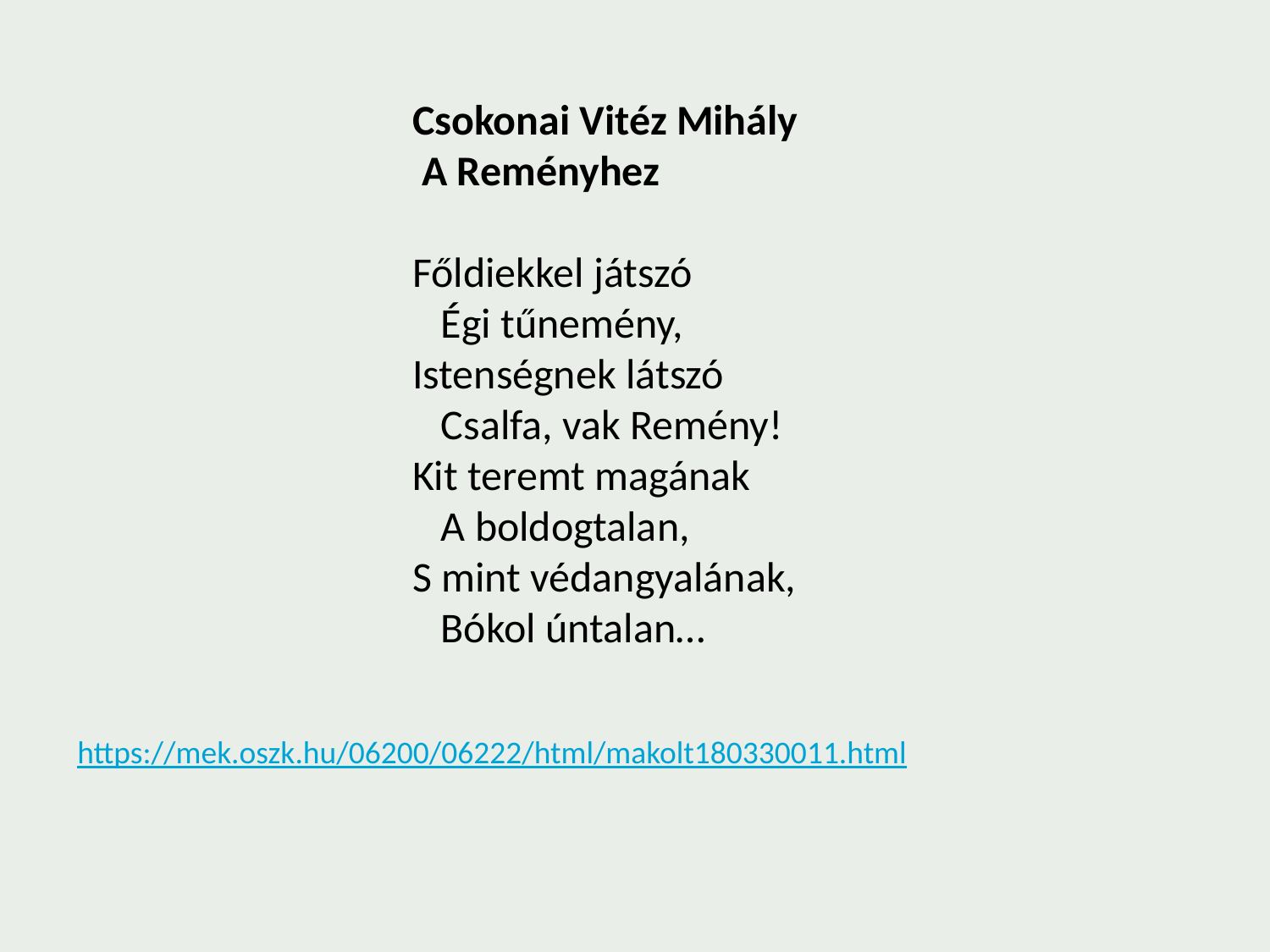

Csokonai Vitéz Mihály
 A Reményhez

Főldiekkel játszó
   Égi tűnemény,
Istenségnek látszó
   Csalfa, vak Remény!
Kit teremt magának
   A boldogtalan,
S mint védangyalának,
   Bókol úntalan…
https://mek.oszk.hu/06200/06222/html/makolt180330011.html